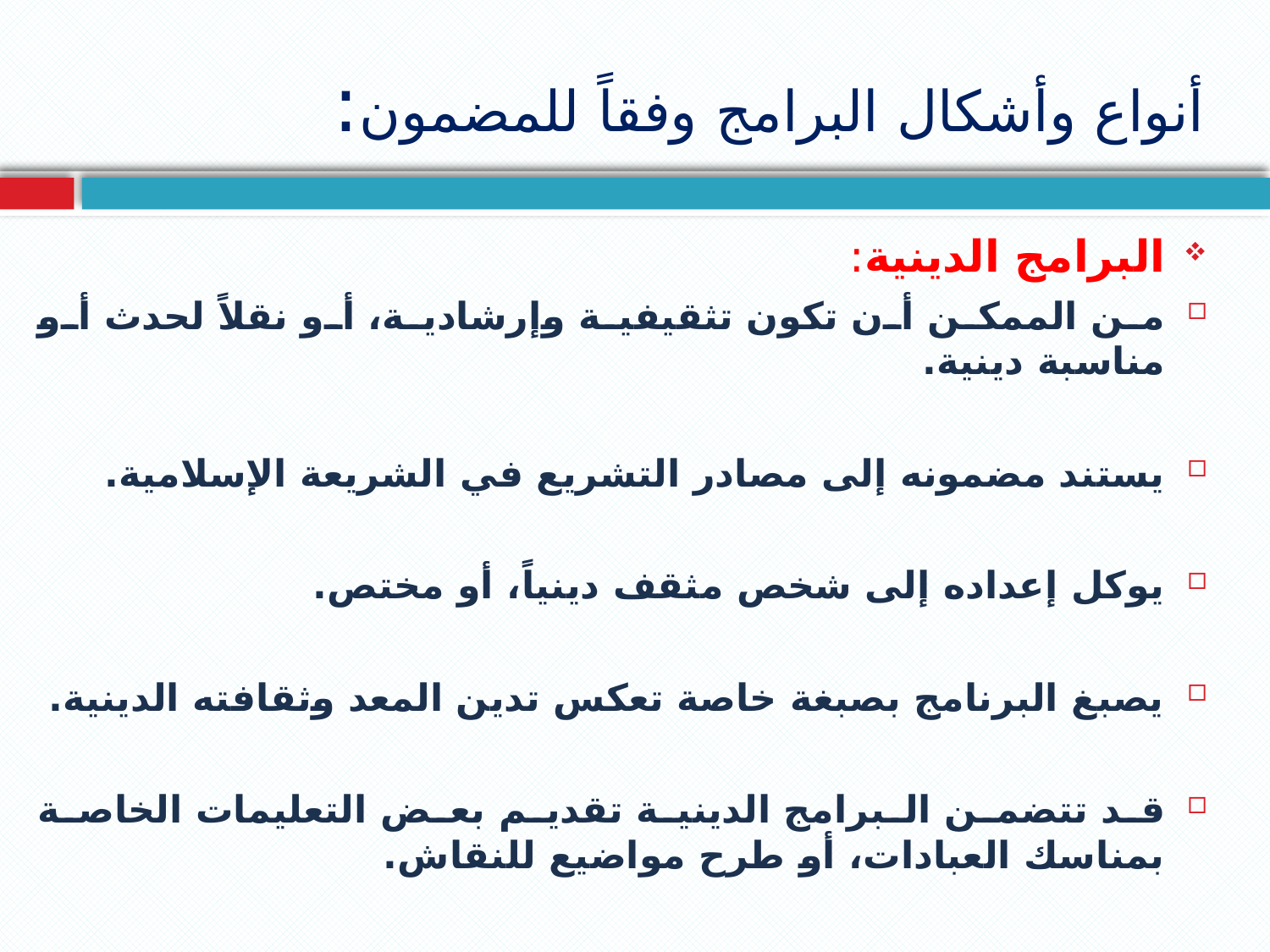

# أنواع وأشكال البرامج وفقاً للمضمون:
البرامج الدينية:
من الممكن أن تكون تثقيفية وإرشادية، أو نقلاً لحدث أو مناسبة دينية.

يستند مضمونه إلى مصادر التشريع في الشريعة الإسلامية.

يوكل إعداده إلى شخص مثقف دينياً، أو مختص.

يصبغ البرنامج بصبغة خاصة تعكس تدين المعد وثقافته الدينية.

قد تتضمن البرامج الدينية تقديم بعض التعليمات الخاصة بمناسك العبادات، أو طرح مواضيع للنقاش.